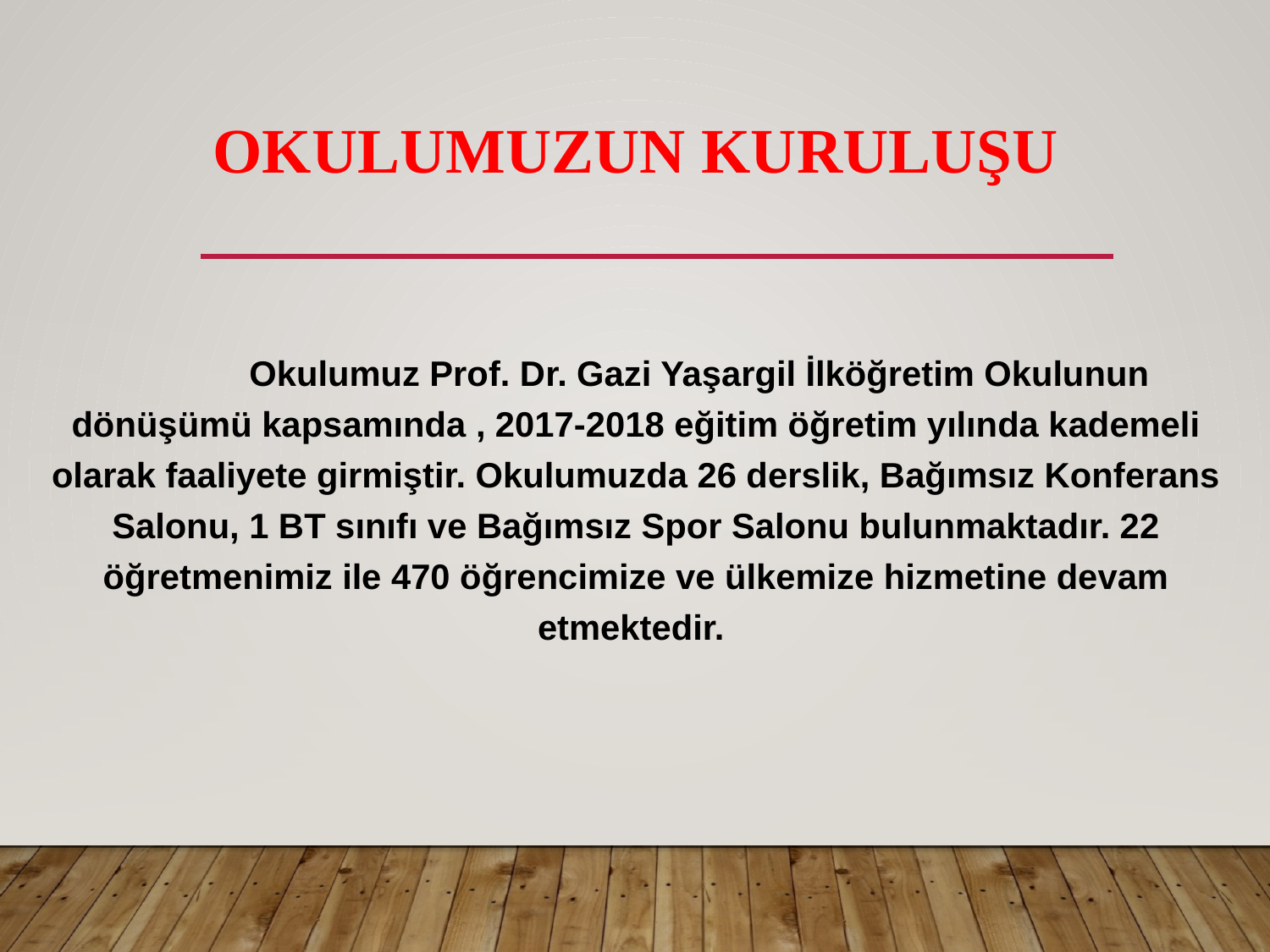

# OKULUMUZUN KURULUŞU
		Okulumuz Prof. Dr. Gazi Yaşargil İlköğretim Okulunun dönüşümü kapsamında , 2017-2018 eğitim öğretim yılında kademeli olarak faaliyete girmiştir. Okulumuzda 26 derslik, Bağımsız Konferans Salonu, 1 BT sınıfı ve Bağımsız Spor Salonu bulunmaktadır. 22 öğretmenimiz ile 470 öğrencimize ve ülkemize hizmetine devam etmektedir.